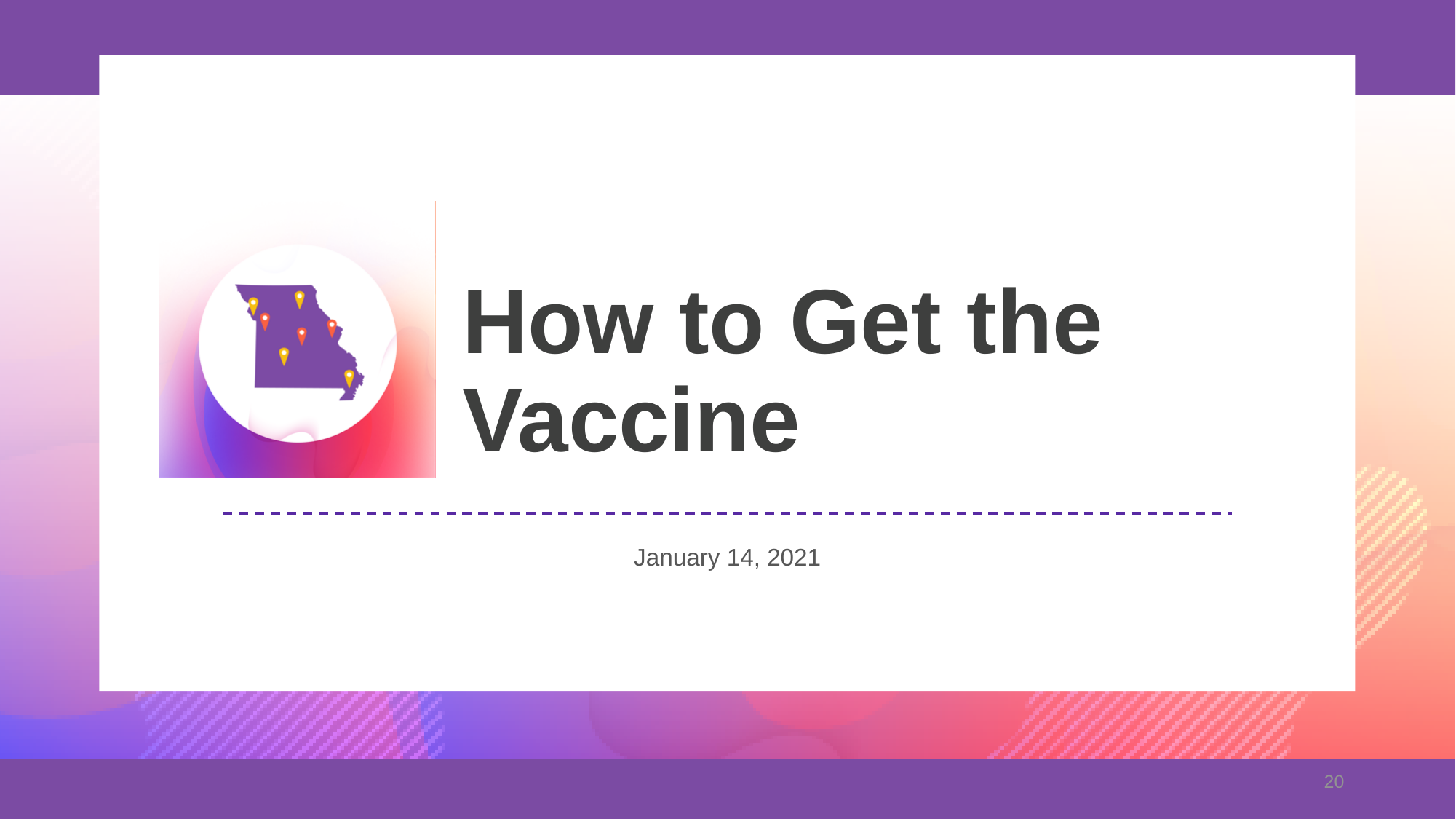

# How to Get the Vaccine
20